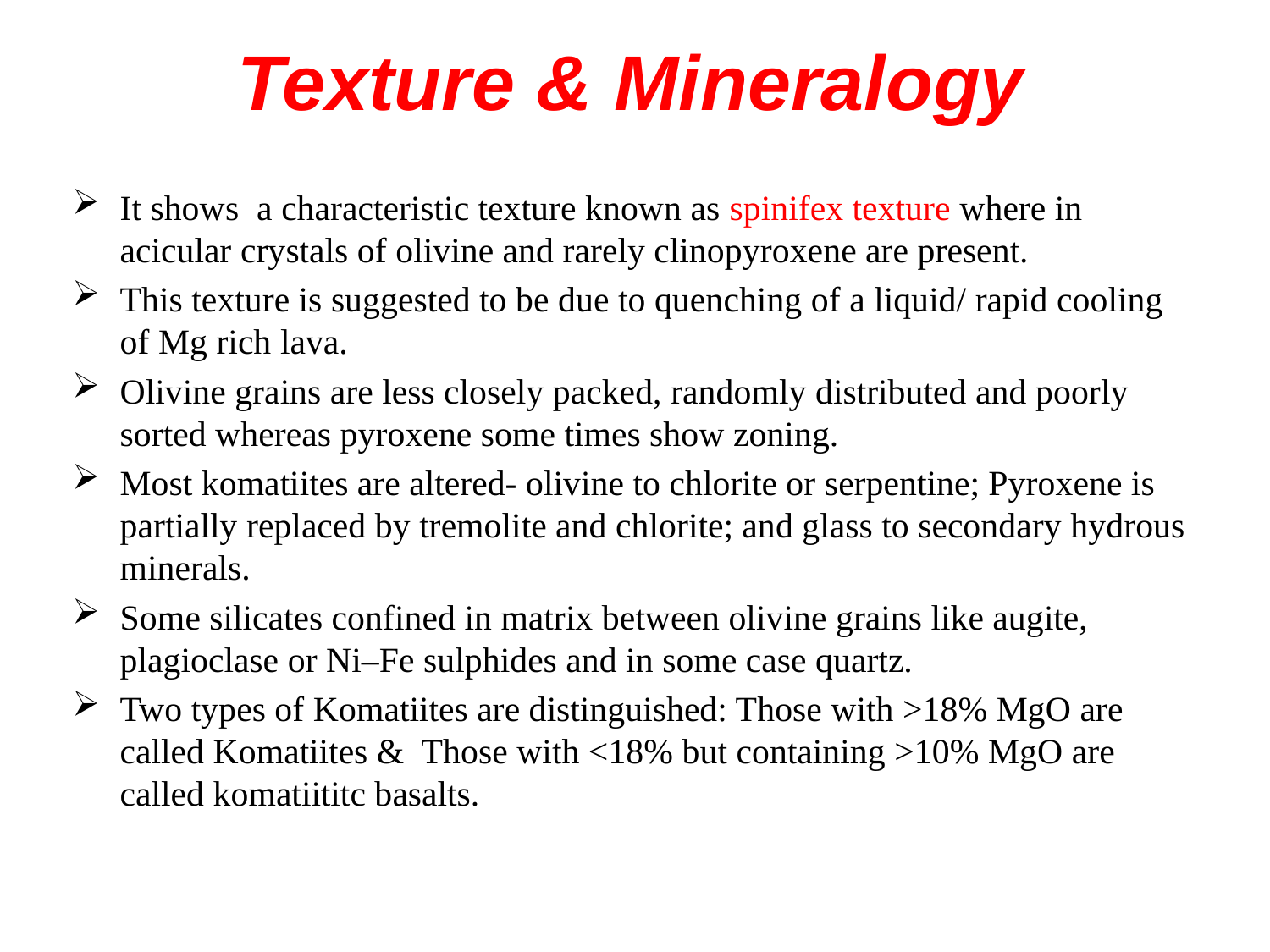

# Texture & Mineralogy
It shows  a characteristic texture known as spinifex texture where in acicular crystals of olivine and rarely clinopyroxene are present.
This texture is suggested to be due to quenching of a liquid/ rapid cooling of Mg rich lava.
Olivine grains are less closely packed, randomly distributed and poorly sorted whereas pyroxene some times show zoning.
Most komatiites are altered- olivine to chlorite or serpentine; Pyroxene is partially replaced by tremolite and chlorite; and glass to secondary hydrous minerals.
Some silicates confined in matrix between olivine grains like augite, plagioclase or Ni–Fe sulphides and in some case quartz.
Two types of Komatiites are distinguished: Those with >18% MgO are called Komatiites &  Those with <18% but containing >10% MgO are called komatiititc basalts.